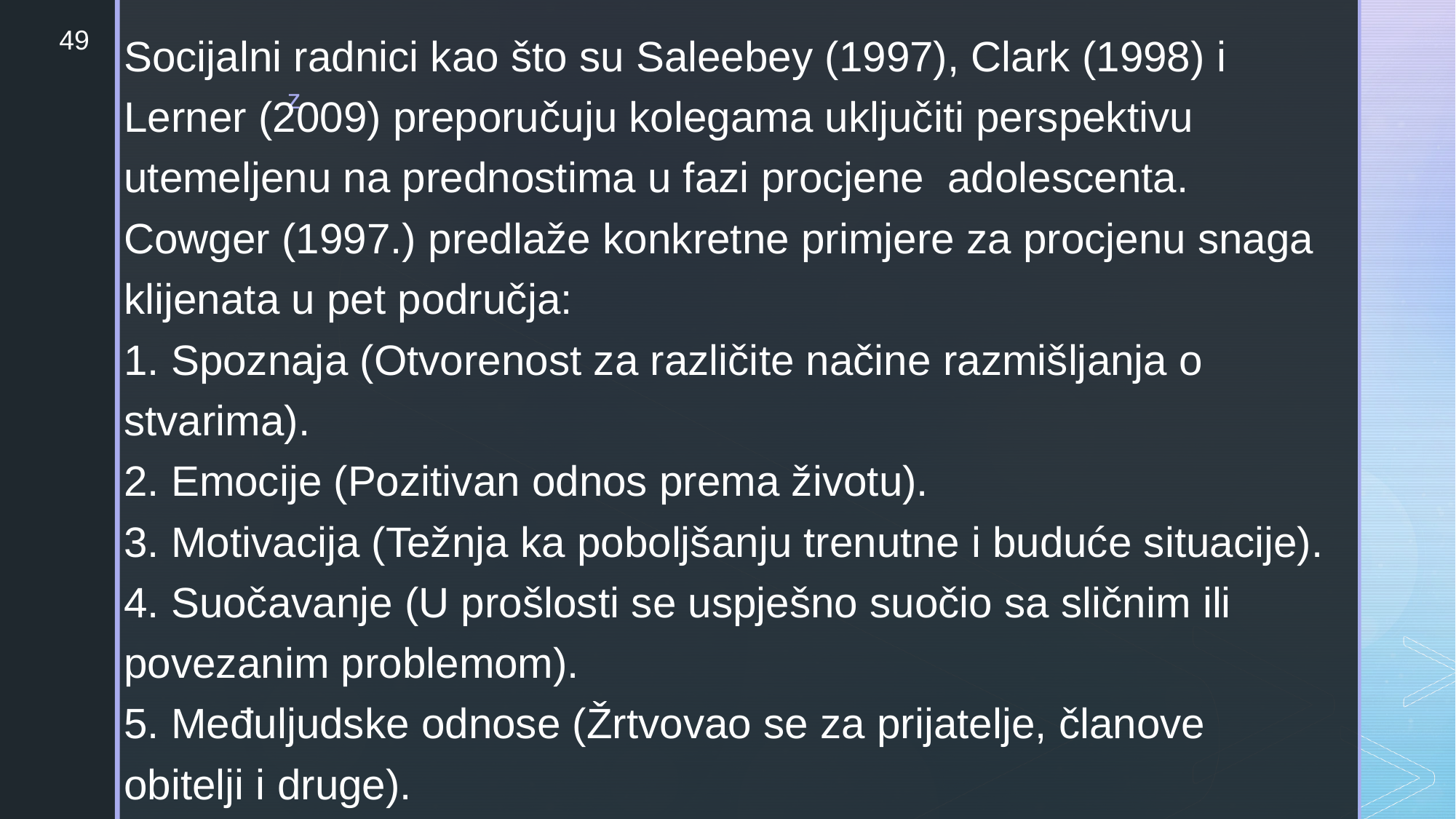

Socijalni radnici kao što su Saleebey (1997), Clark (1998) i Lerner (2009) preporučuju kolegama uključiti perspektivu utemeljenu na prednostima u fazi procjene  adolescenta.
Cowger (1997.) predlaže konkretne primjere za procjenu snaga klijenata u pet područja:
1. Spoznaja (Otvorenost za različite načine razmišljanja o stvarima).
2. Emocije (Pozitivan odnos prema životu).
3. Motivacija (Težnja ka poboljšanju trenutne i buduće situacije).
4. Suočavanje (U prošlosti se uspješno suočio sa sličnim ili povezanim problemom).
5. Međuljudske odnose (Žrtvovao se za prijatelje, članove obitelji i druge).
49